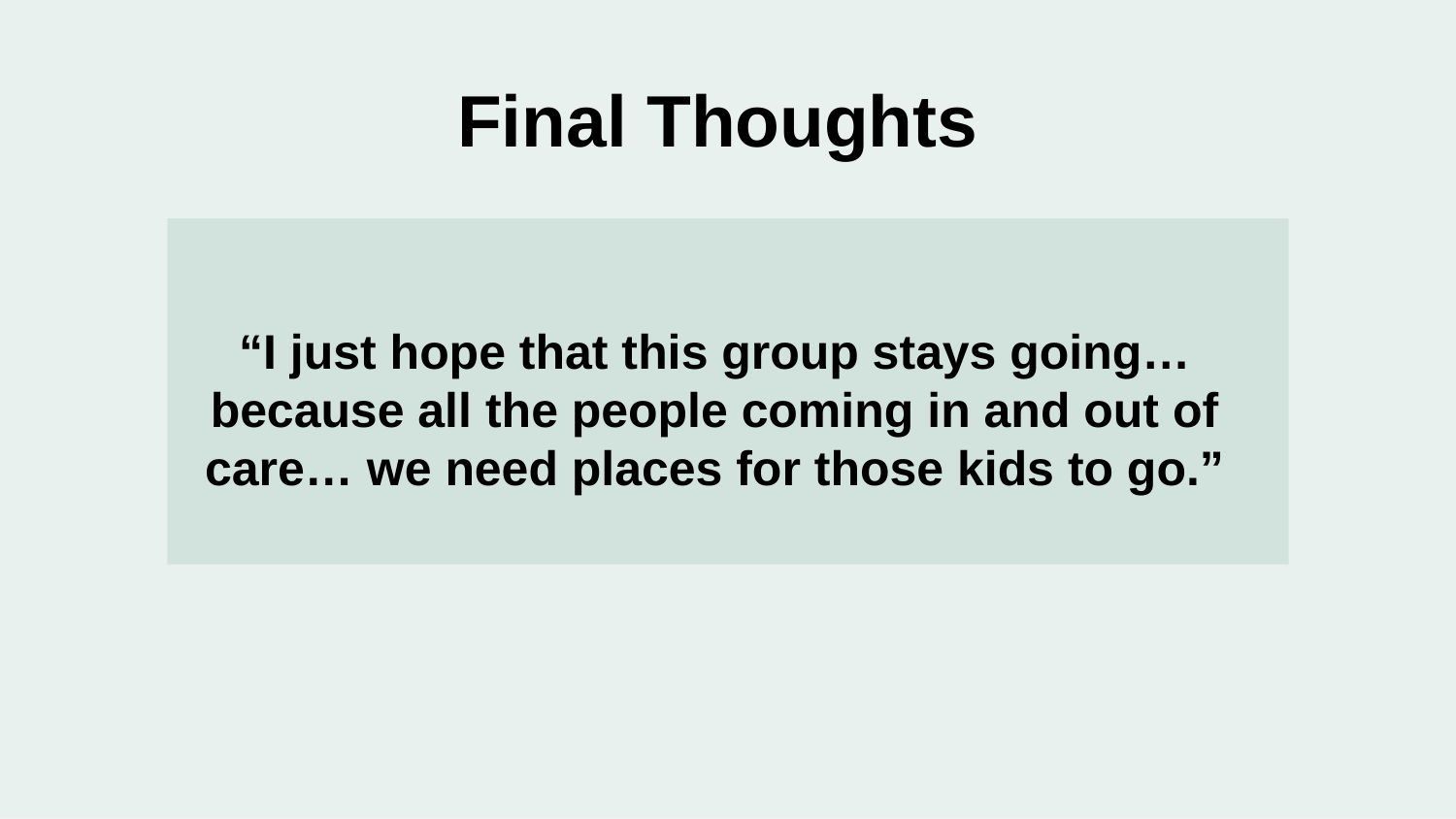

Final Thoughts

“I just hope that this group stays going… because all the people coming in and out of care… we need places for those kids to go.”